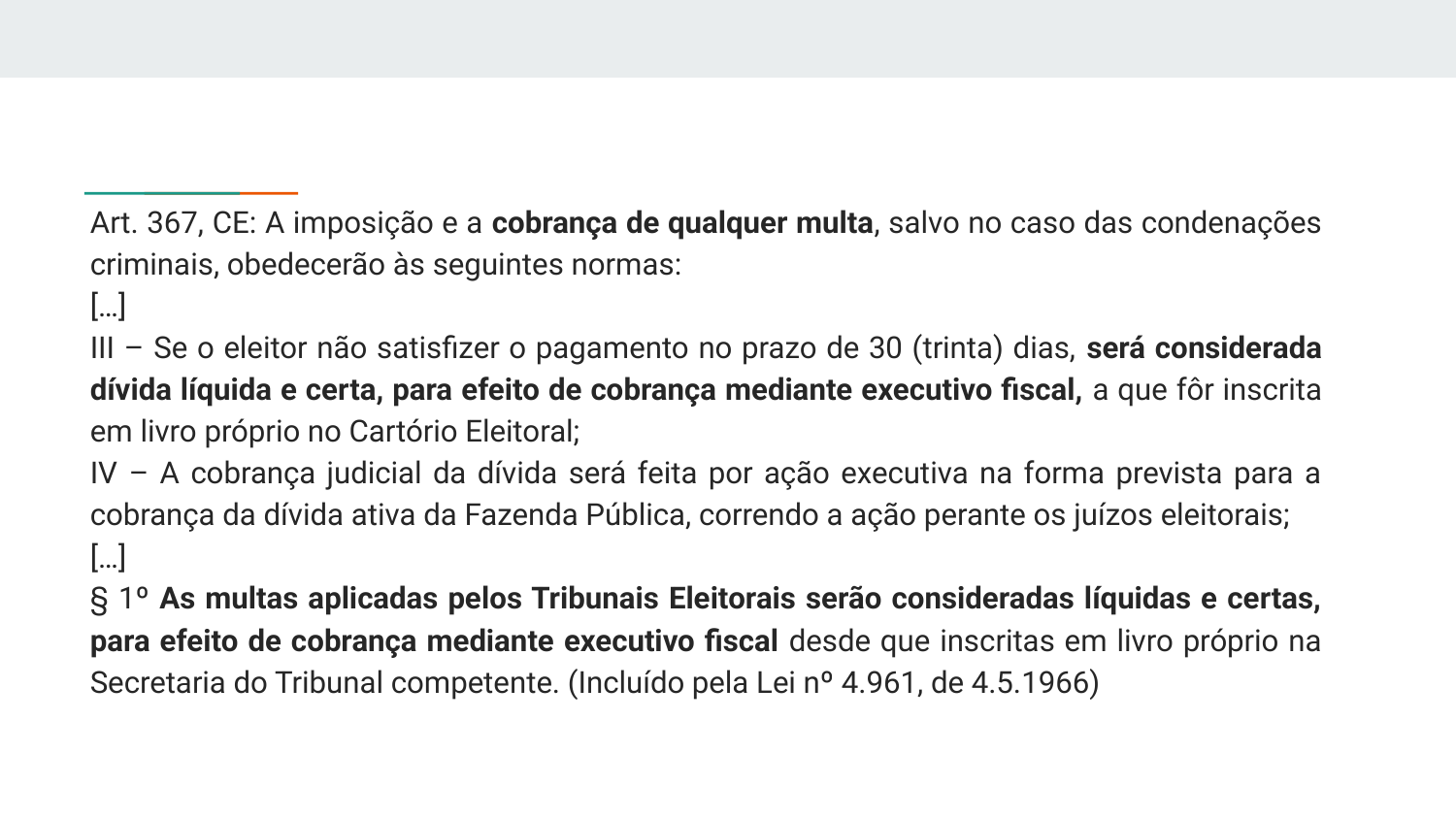

Art. 367, CE: A imposição e a cobrança de qualquer multa, salvo no caso das condenações criminais, obedecerão às seguintes normas:
[…]
III – Se o eleitor não satisfizer o pagamento no prazo de 30 (trinta) dias, será considerada dívida líquida e certa, para efeito de cobrança mediante executivo fiscal, a que fôr inscrita em livro próprio no Cartório Eleitoral;
IV – A cobrança judicial da dívida será feita por ação executiva na forma prevista para a cobrança da dívida ativa da Fazenda Pública, correndo a ação perante os juízos eleitorais;
[…]
§ 1º As multas aplicadas pelos Tribunais Eleitorais serão consideradas líquidas e certas, para efeito de cobrança mediante executivo fiscal desde que inscritas em livro próprio na Secretaria do Tribunal competente. (Incluído pela Lei nº 4.961, de 4.5.1966)